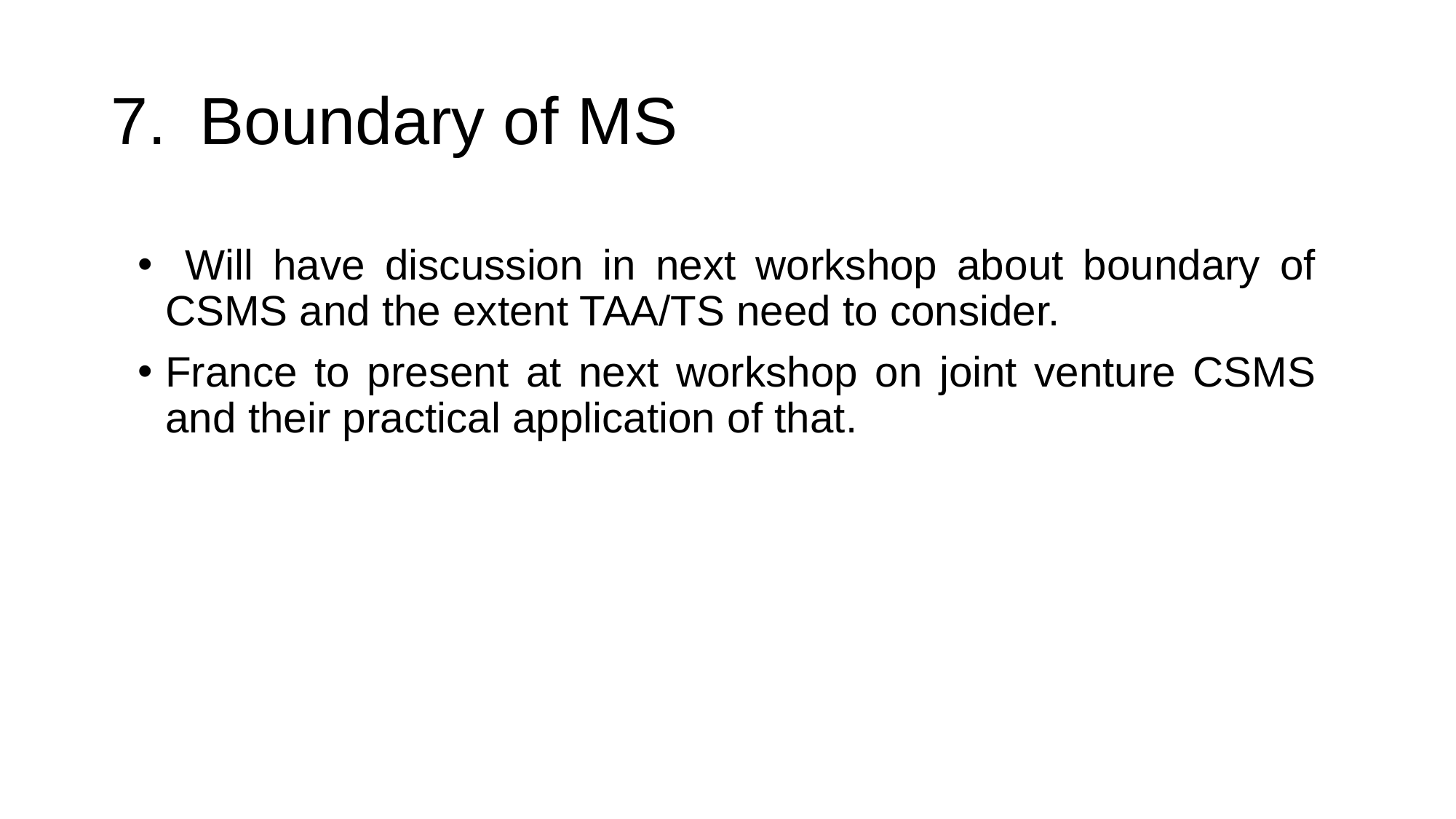

# Boundary of MS
 Will have discussion in next workshop about boundary of CSMS and the extent TAA/TS need to consider.
France to present at next workshop on joint venture CSMS and their practical application of that.